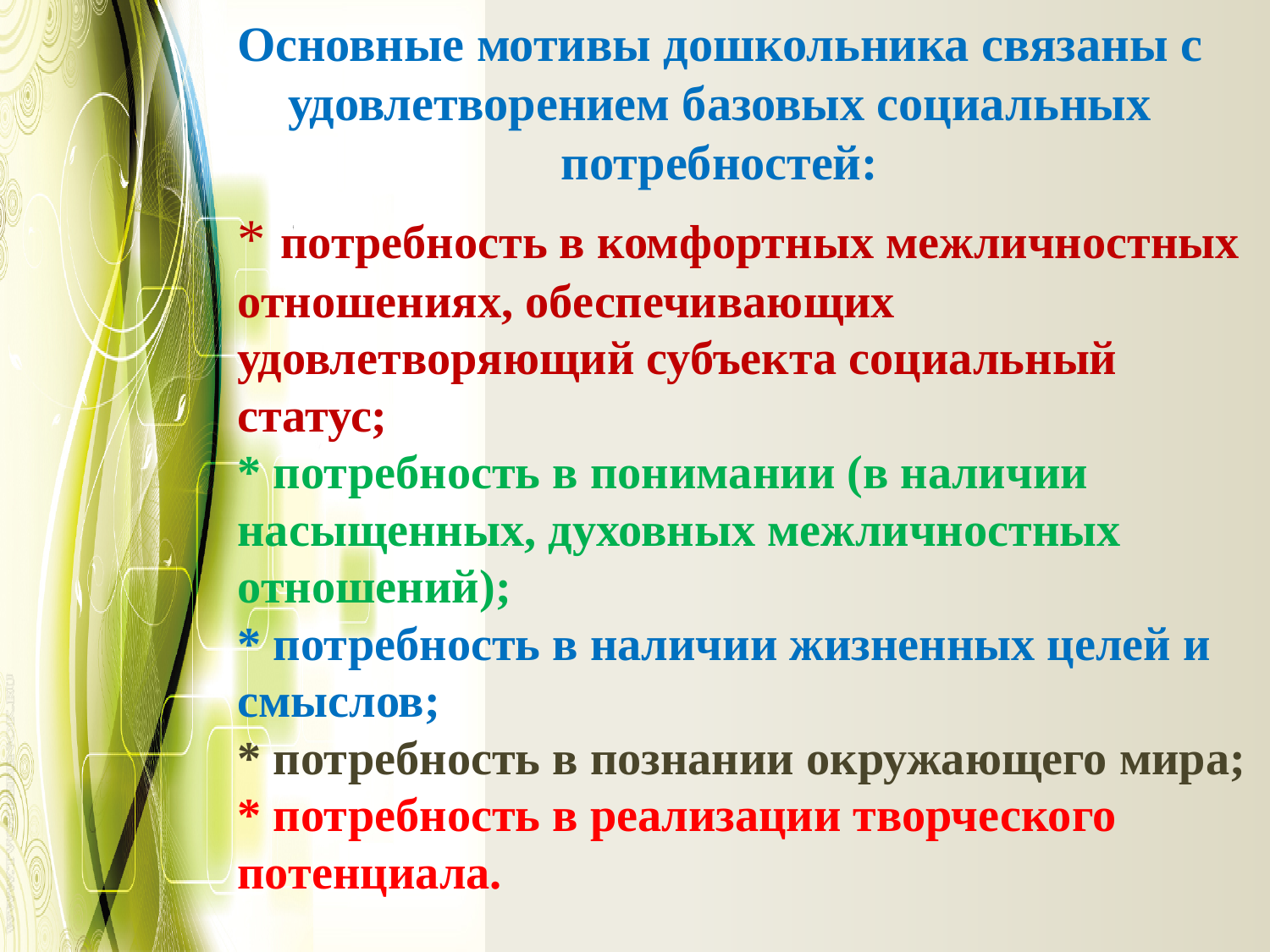

Основные мотивы дошкольника связаны с удовлетворением базовых социальных потребностей:
# * потребность в комфортных межличностных отношениях, обеспечивающих удовлетворяющий субъекта социальный статус; * потребность в понимании (в наличии насыщенных, духовных межличностных отношений); * потребность в наличии жизненных целей и смыслов; * потребность в познании окружающего мира; * потребность в реализации творческого потенциала.